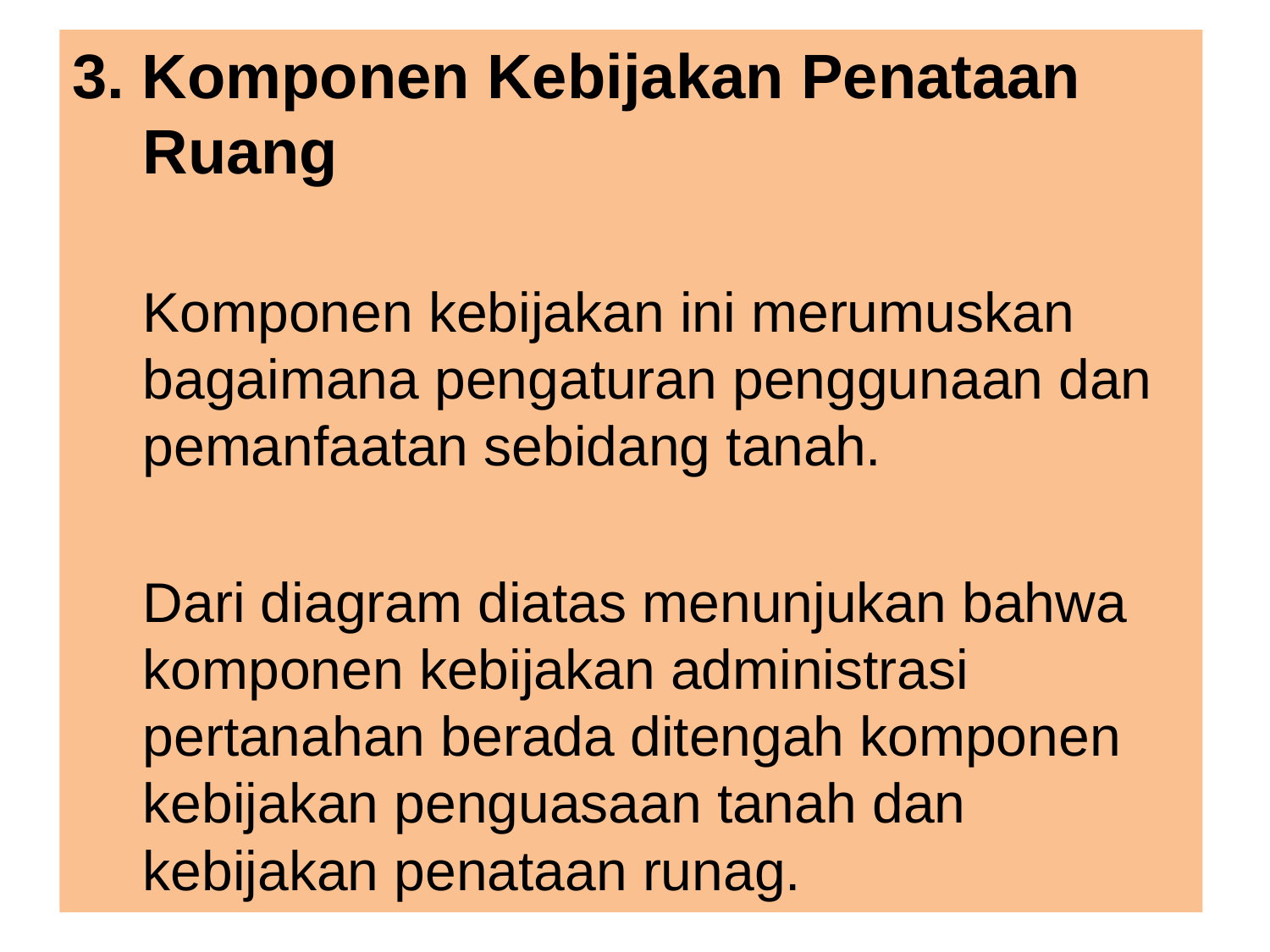

3. Komponen Kebijakan Penataan Ruang

	Komponen kebijakan ini merumuskan bagaimana pengaturan penggunaan dan pemanfaatan sebidang tanah.

	Dari diagram diatas menunjukan bahwa komponen kebijakan administrasi pertanahan berada ditengah komponen kebijakan penguasaan tanah dan kebijakan penataan runag.